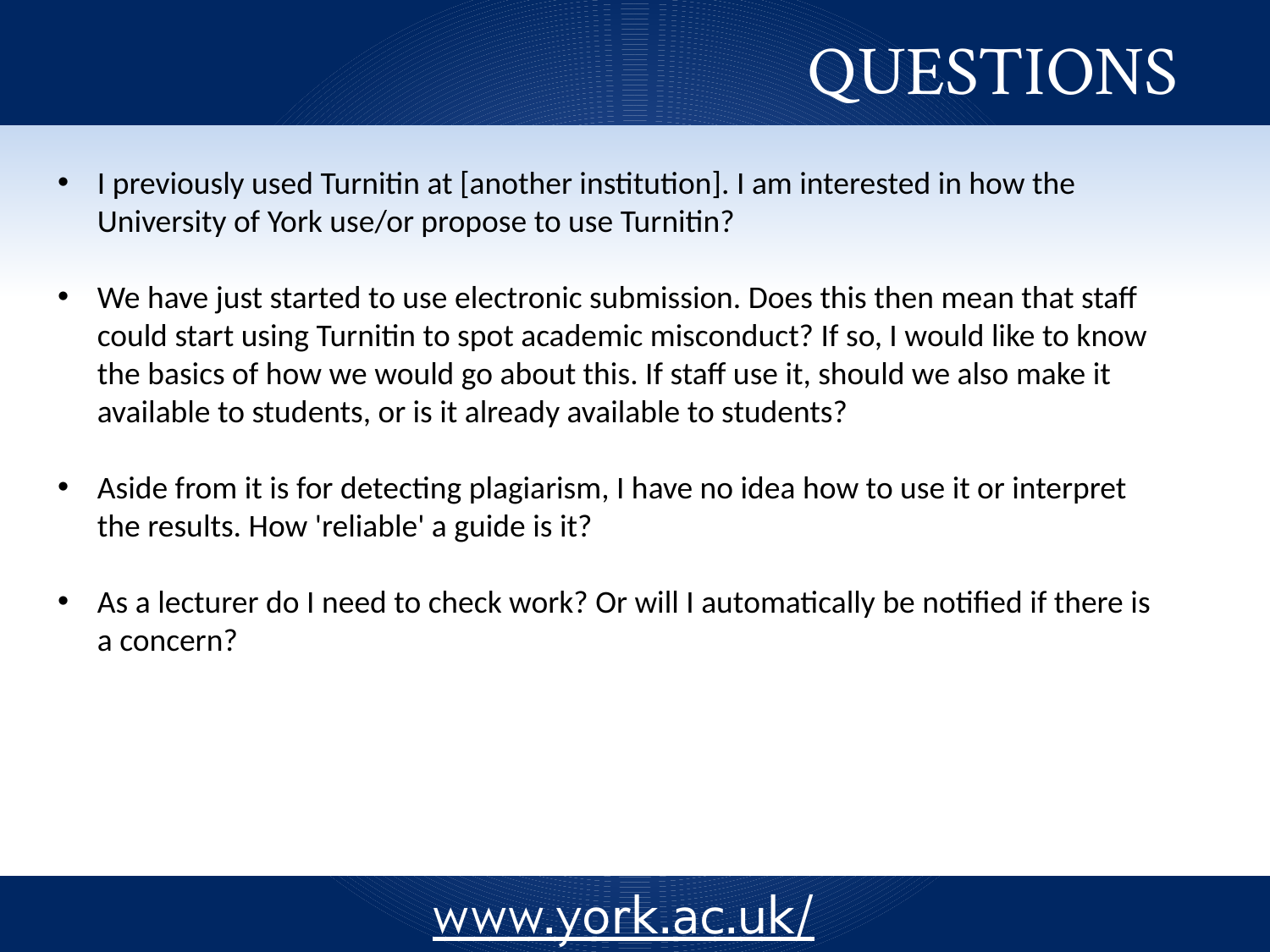

# Questions
I previously used Turnitin at [another institution]. I am interested in how the University of York use/or propose to use Turnitin?

We have just started to use electronic submission. Does this then mean that staff could start using Turnitin to spot academic misconduct? If so, I would like to know the basics of how we would go about this. If staff use it, should we also make it available to students, or is it already available to students?

Aside from it is for detecting plagiarism, I have no idea how to use it or interpret the results. How 'reliable' a guide is it?

As a lecturer do I need to check work? Or will I automatically be notified if there is a concern?